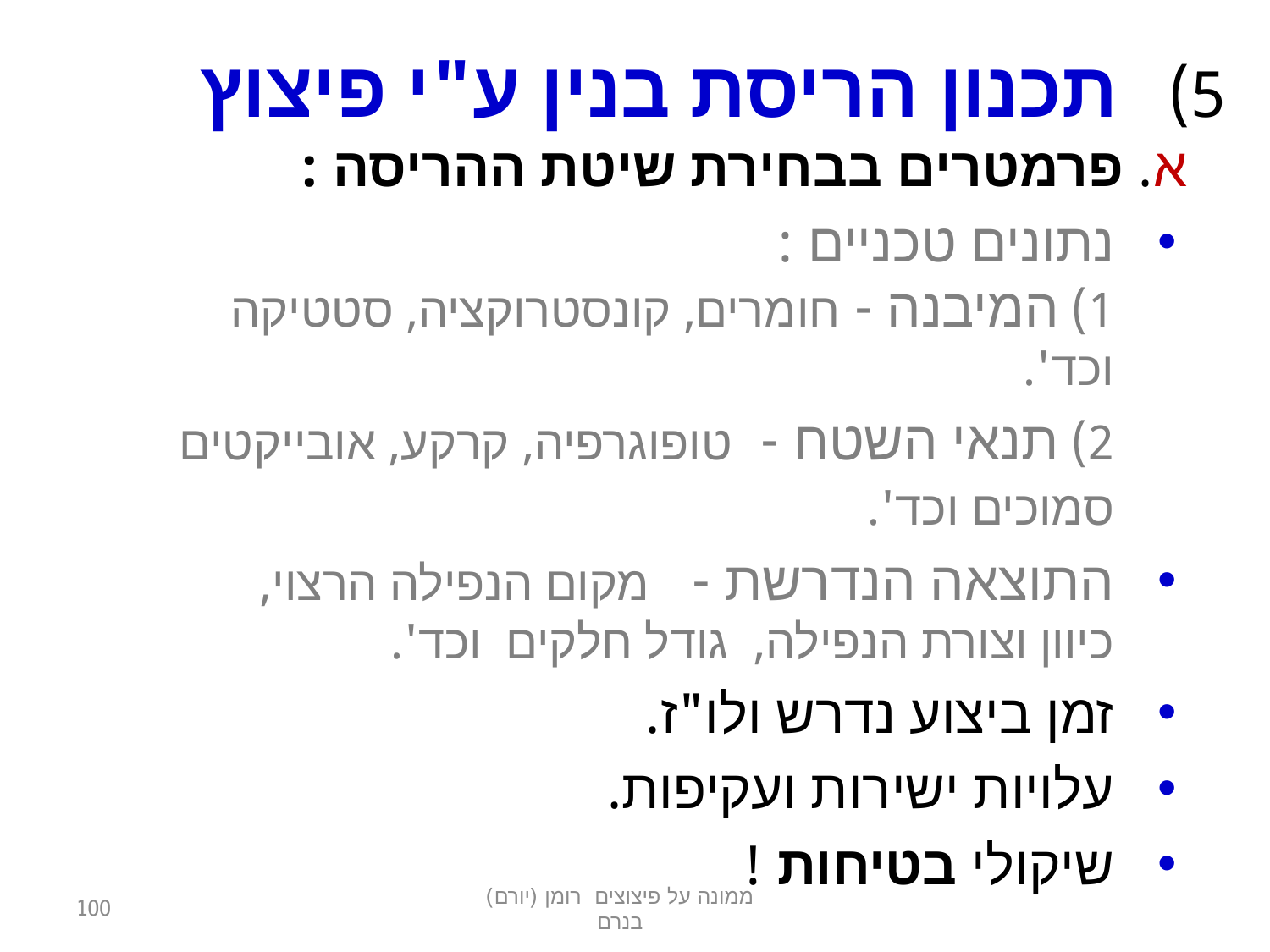

# 5)   תכנון הריסת בנין ע"י פיצוץ
א. פרמטרים בבחירת שיטת ההריסה :
נתונים טכניים :
1) המיבנה - חומרים, קונסטרוקציה, סטטיקה וכד'.
2) תנאי השטח -  טופוגרפיה, קרקע, אובייקטים סמוכים וכד'.
התוצאה הנדרשת -   מקום הנפילה הרצוי,
כיוון וצורת הנפילה,  גודל חלקים  וכד'.
זמן ביצוע נדרש ולו"ז.
עלויות ישירות ועקיפות.
שיקולי בטיחות !

ממונה על פיצוצים  רומן (יורם) בנרם
100